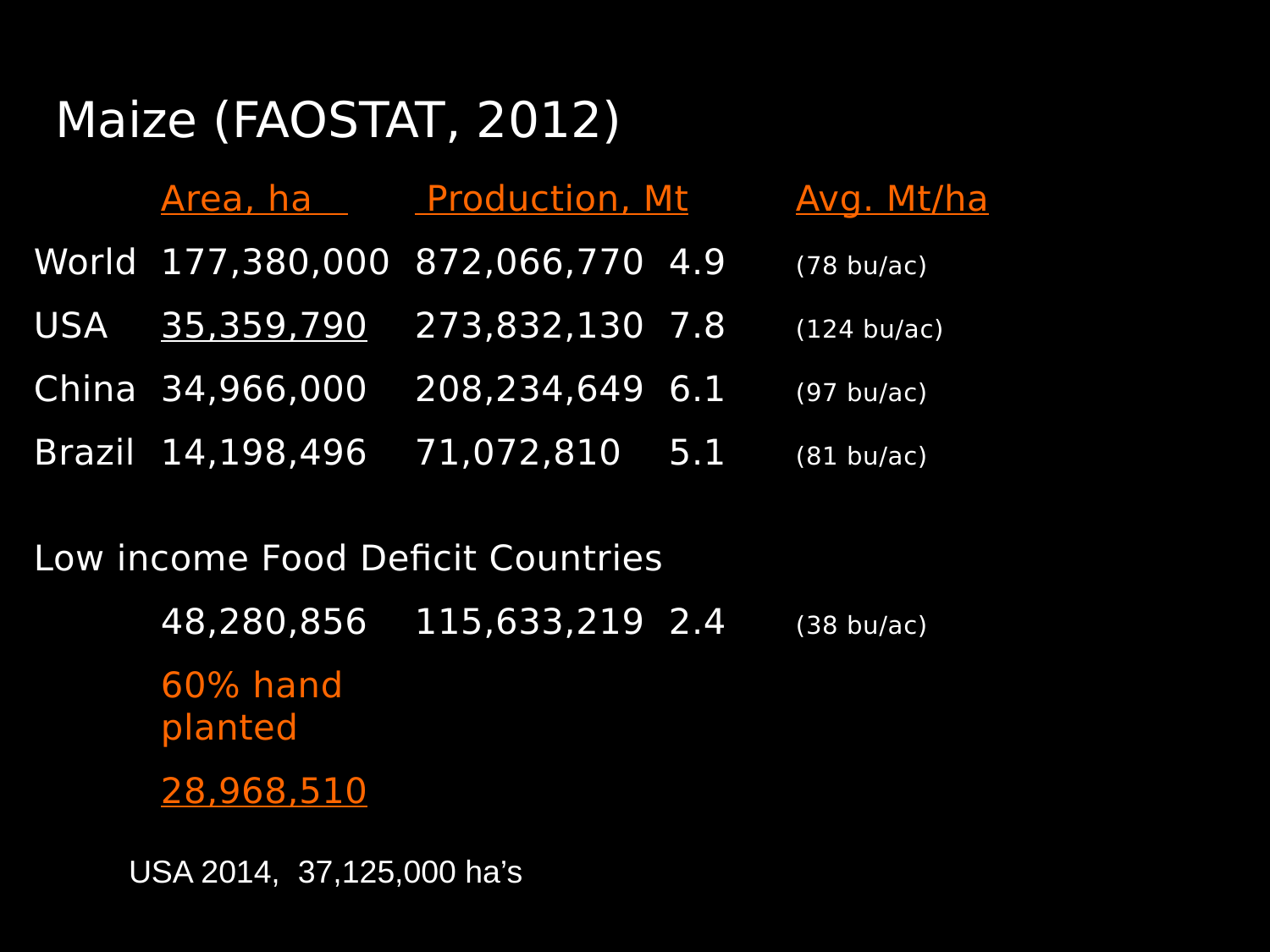

# Maize (FAOSTAT, 2012)

	Area, ha   	 Production, Mt	Avg. Mt/ha
World	177,380,000 	872,066,770	4.9	(78 bu/ac)
USA	35,359,790	273,832,130	7.8	(124 bu/ac)
China	34,966,000	208,234,649	6.1	(97 bu/ac)
Brazil	14,198,496	71,072,810	5.1	(81 bu/ac)
Low income Food Deficit Countries
	48,280,856	115,633,219	2.4	(38 bu/ac)
	60% hand
	planted
	28,968,510
USA 2014,  37,125,000 ha’s